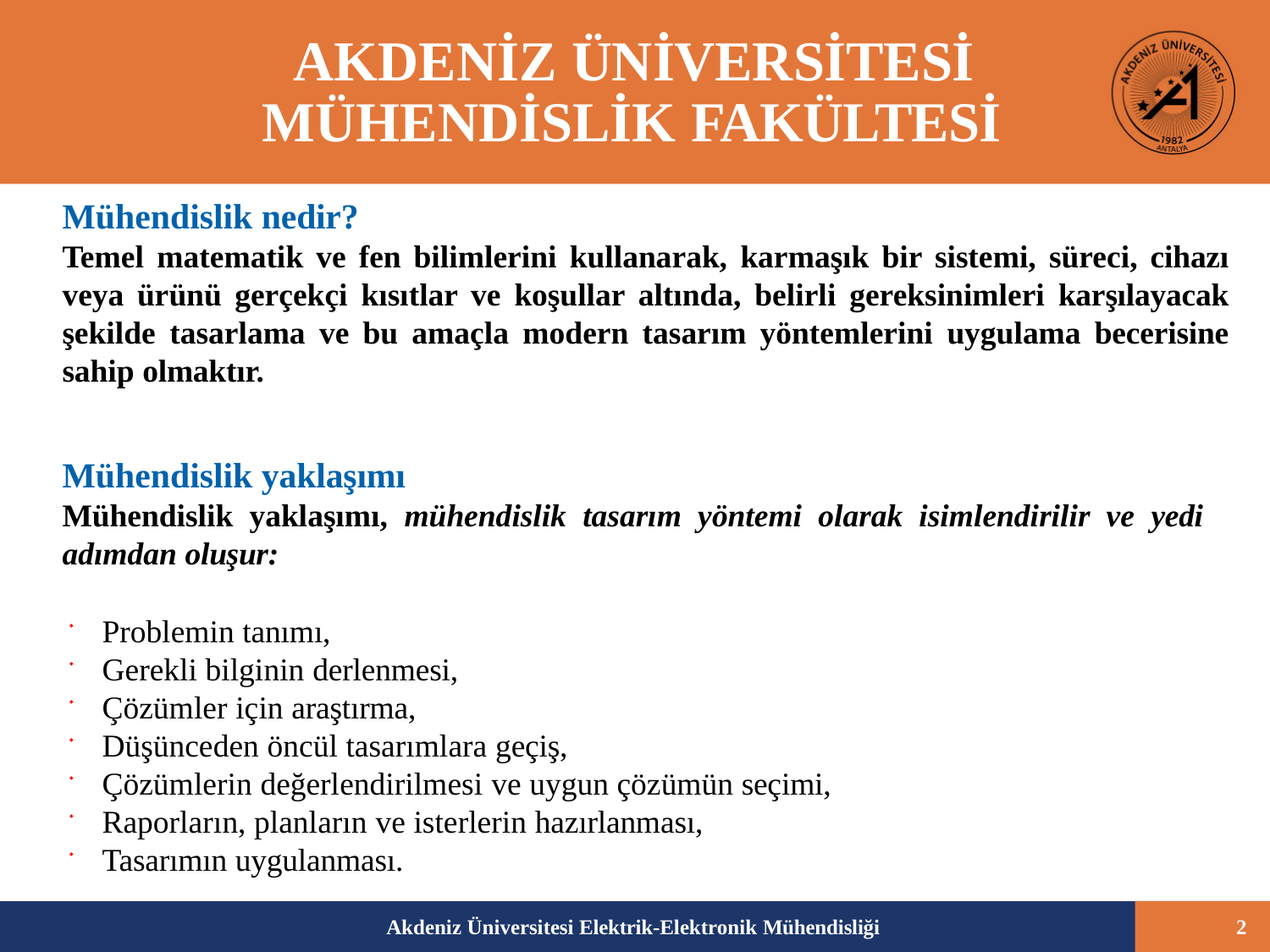

# AKDENİZ ÜNİVERSİTESİ MÜHENDİSLİK FAKÜLTESİ
Mühendislik nedir?
Temel matematik ve fen bilimlerini kullanarak, karmaşık bir sistemi, süreci, cihazı veya ürünü gerçekçi kısıtlar ve koşullar altında, belirli gereksinimleri karşılayacak şekilde tasarlama ve bu amaçla modern tasarım yöntemlerini uygulama becerisine sahip olmaktır.

Mühendislik yaklaşımı
Mühendislik yaklaşımı, mühendislik tasarım yöntemi olarak isimlendirilir ve yedi
adımdan oluşur:

Problemin tanımı,
Gerekli bilginin derlenmesi,
Çözümler için araştırma,
Düşünceden öncül tasarımlara geçiş,
Çözümlerin değerlendirilmesi ve uygun çözümün seçimi,
Raporların, planların ve isterlerin hazırlanması,
Tasarımın uygulanması.
Akdeniz Üniversitesi Elektrik-Elektronik Mühendisliği
2